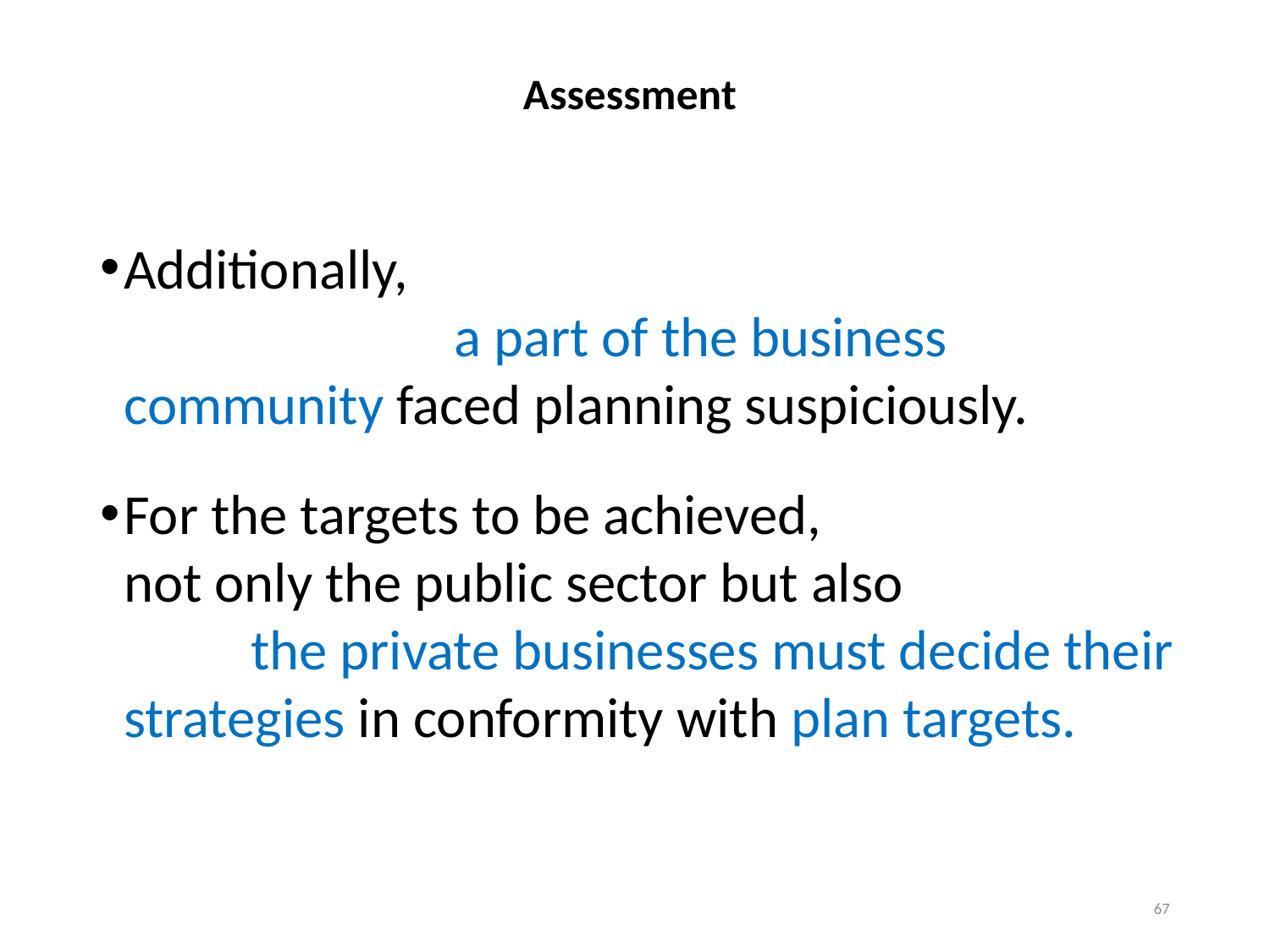

# Assessment
Additionally,                                                                                        a part of the business community faced planning suspiciously.
For the targets to be achieved,                         not only the public sector but also                                 the private businesses must decide their strategies in conformity with plan targets.

67